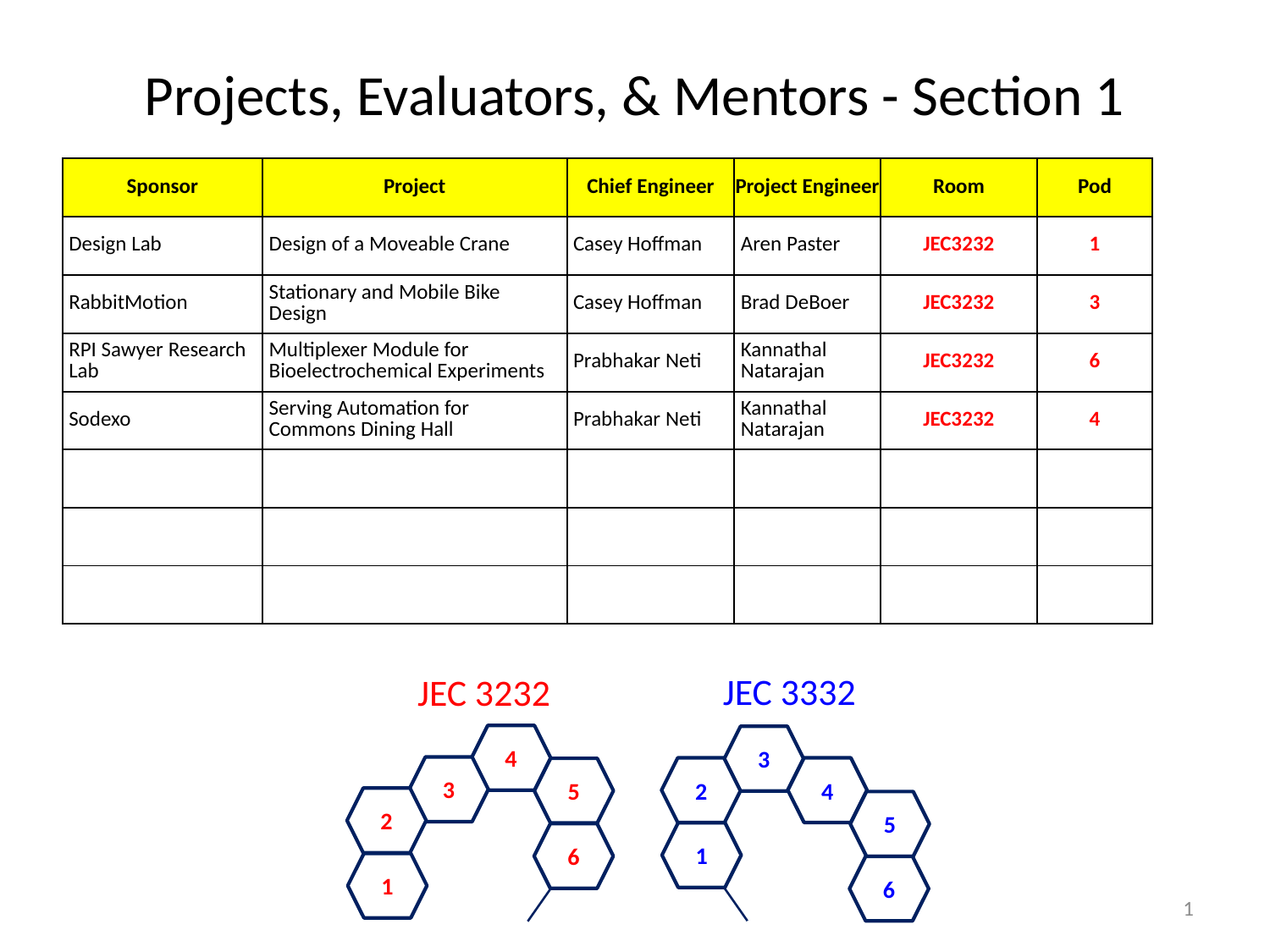

# Projects, Evaluators, & Mentors - Section 1
| Sponsor | Project | Chief Engineer | Project Engineer | Room | Pod |
| --- | --- | --- | --- | --- | --- |
| Design Lab | Design of a Moveable Crane | Casey Hoffman | Aren Paster | JEC3232 | 1 |
| RabbitMotion | Stationary and Mobile Bike Design | Casey Hoffman | Brad DeBoer | JEC3232 | 3 |
| RPI Sawyer Research Lab | Multiplexer Module for Bioelectrochemical Experiments | Prabhakar Neti | Kannathal Natarajan | JEC3232 | 6 |
| Sodexo | Serving Automation for Commons Dining Hall | Prabhakar Neti | Kannathal Natarajan | JEC3232 | 4 |
|  |  |  |  |  |  |
|  |  |  |  |  |  |
|  |  |  |  |  |  |
JEC 3332
JEC 3232
4
3
5
2
6
1
3
2
4
5
1
6
1